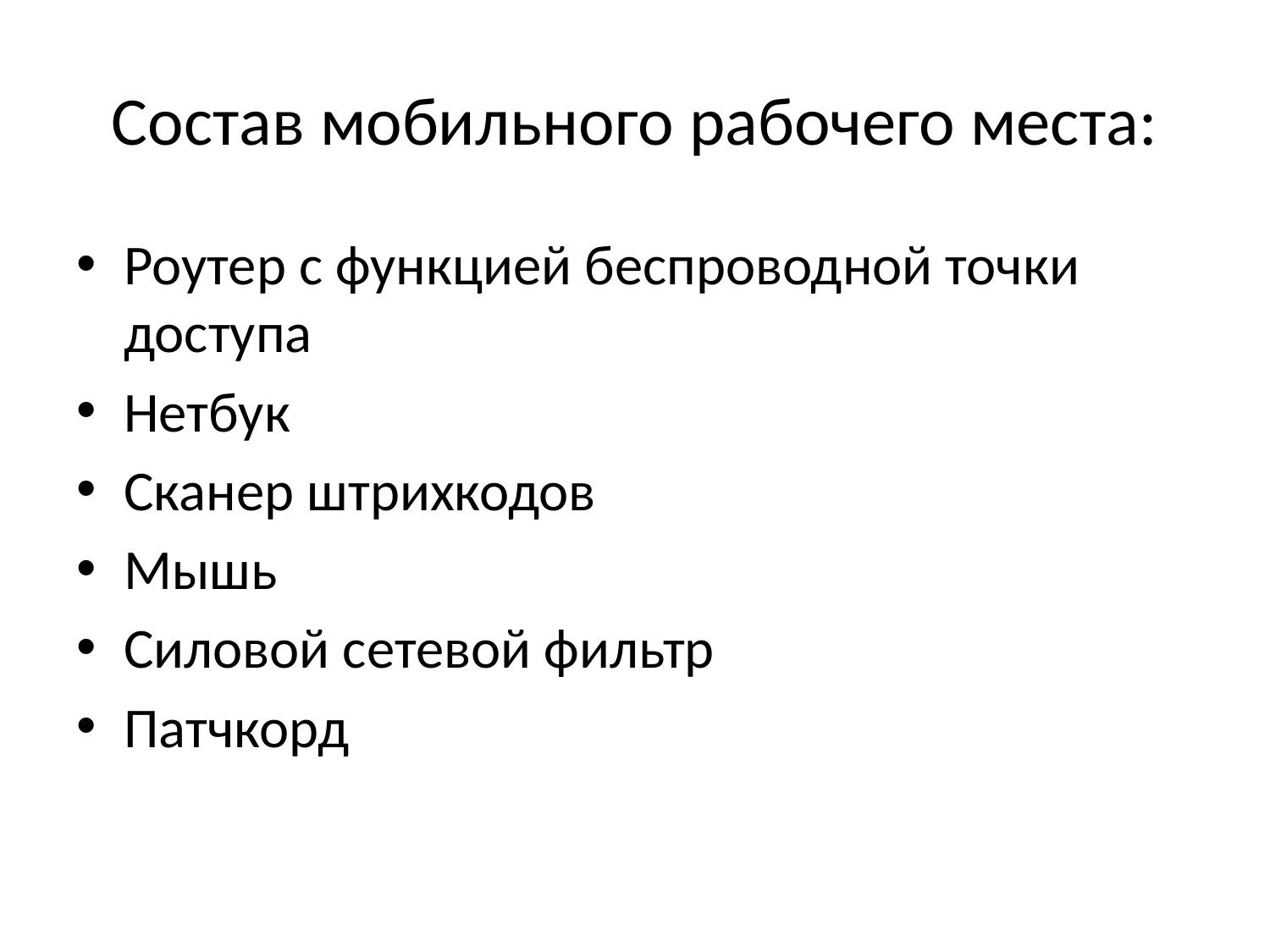

# Состав мобильного рабочего места:
Роутер с функцией беспроводной точки доступа
Нетбук
Сканер штрихкодов
Мышь
Силовой сетевой фильтр
Патчкорд